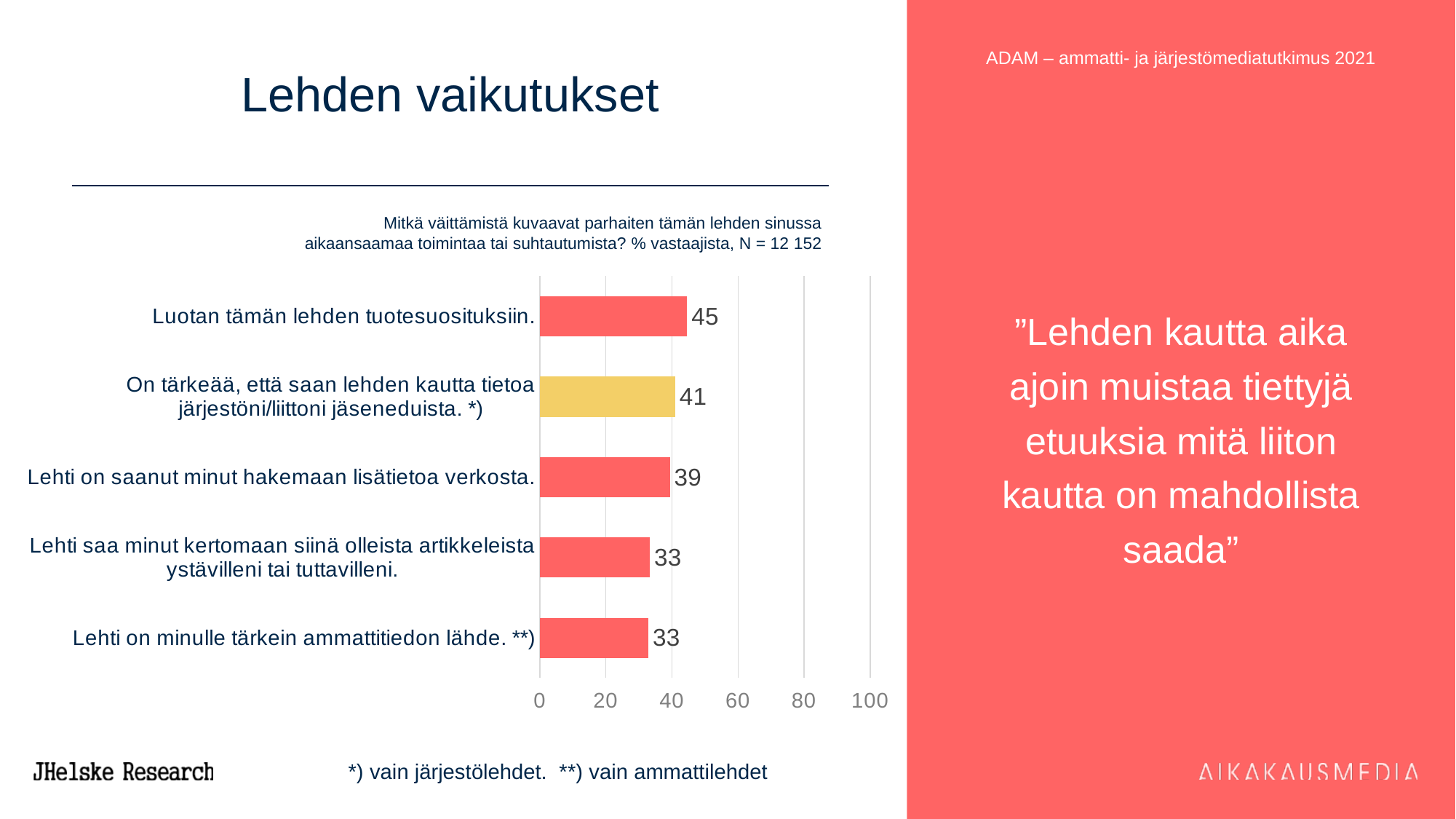

# Lehden vaikutukset
”Lehden kautta aika ajoin muistaa tiettyjä etuuksia mitä liiton kautta on mahdollista saada”
Mitkä väittämistä kuvaavat parhaiten tämän lehden sinussa aikaansaamaa toimintaa tai suhtautumista? % vastaajista, N = 12 152

### Chart

| Category | 20 ADAM |
|---|---|
| Luotan tämän lehden tuotesuosituksiin. | 44.62198811453268 |
| On tärkeää, että saan lehden kautta tietoa järjestöni/liittoni jäseneduista. *) | 40.99480859989513 |
| Lehti on saanut minut hakemaan lisätietoa verkosta. | 39.42942996437277 |
| Lehti saa minut kertomaan siinä olleista artikkeleista ystävilleni tai tuttavilleni. | 33.36565430611718 |
| Lehti on minulle tärkein ammattitiedon lähde. **) | 32.882351190476186 |
*) vain järjestölehdet.  **) vain ammattilehdet